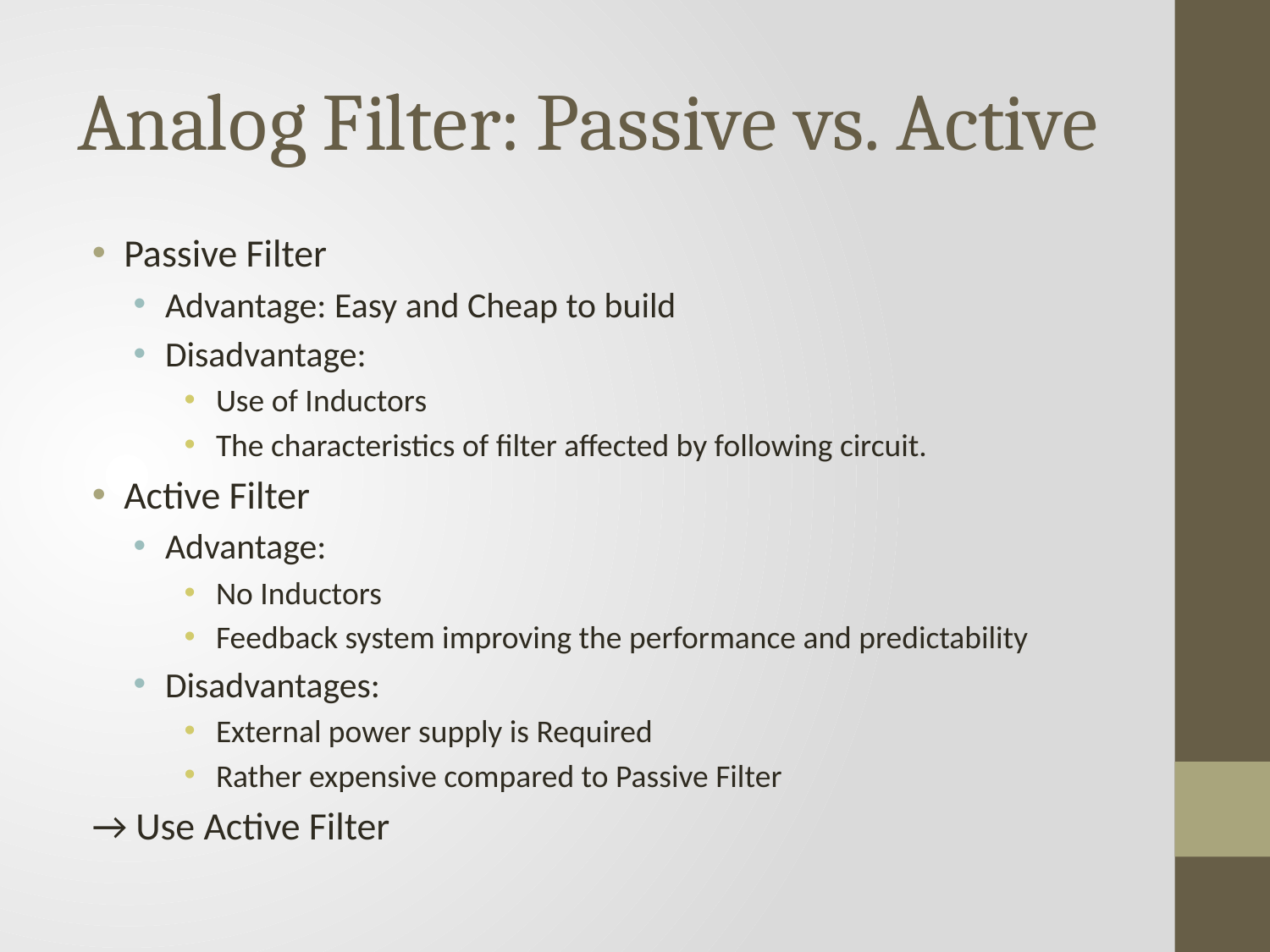

# Analog Filter: Passive vs. Active
Passive Filter
Advantage: Easy and Cheap to build
Disadvantage:
Use of Inductors
The characteristics of filter affected by following circuit.
Active Filter
Advantage:
No Inductors
Feedback system improving the performance and predictability
Disadvantages:
External power supply is Required
Rather expensive compared to Passive Filter
→ Use Active Filter